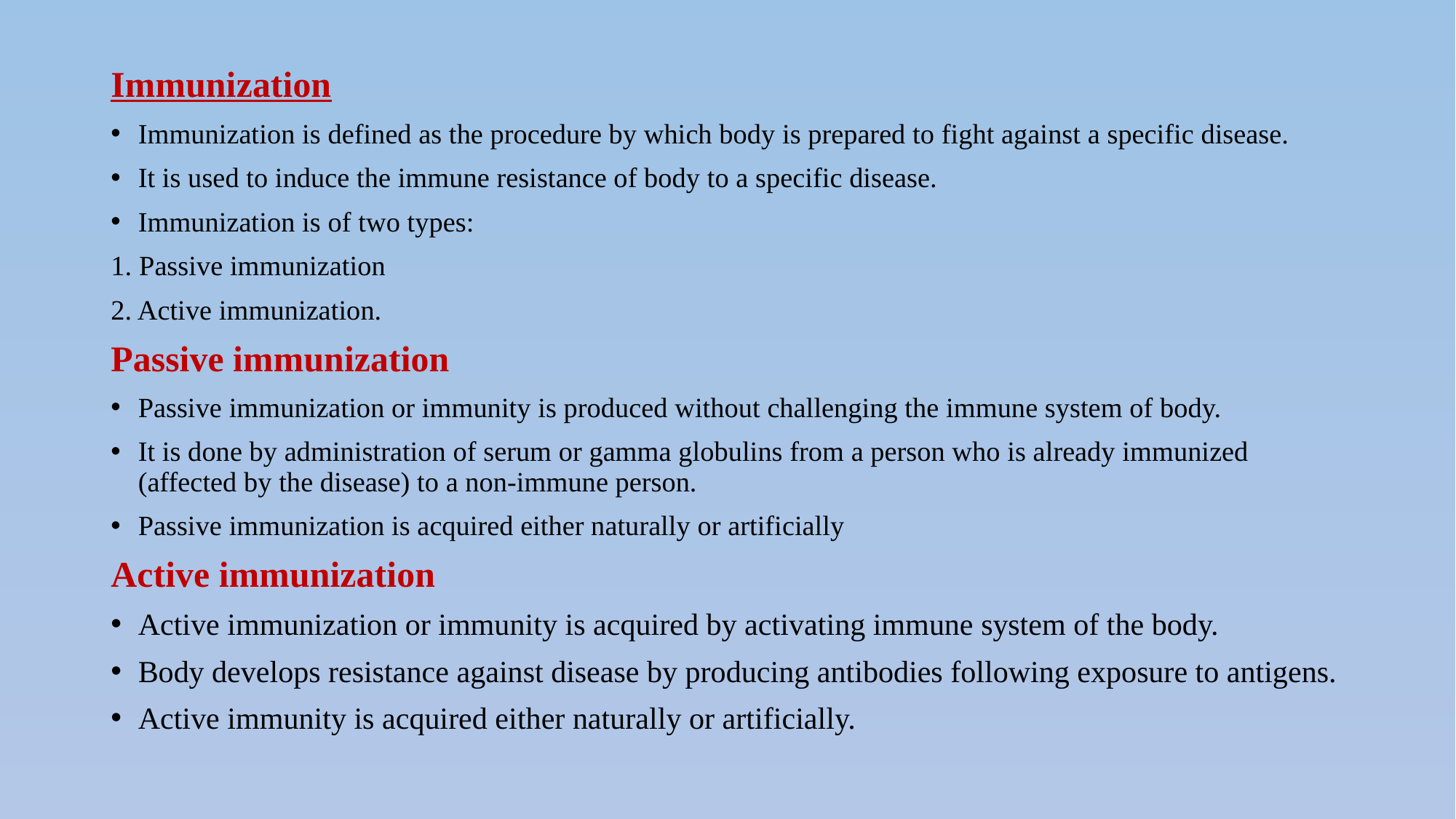

Immunization
Immunization is defined as the procedure by which body is prepared to fight against a specific disease.
It is used to induce the immune resistance of body to a specific disease.
Immunization is of two types:
1. Passive immunization
2. Active immunization.
Passive immunization
Passive immunization or immunity is produced without challenging the immune system of body.
It is done by administration of serum or gamma globulins from a person who is already immunized (affected by the disease) to a non-immune person.
Passive immunization is acquired either naturally or artificially
Active immunization
Active immunization or immunity is acquired by activating immune system of the body.
Body develops resistance against disease by producing antibodies following exposure to antigens.
Active immunity is acquired either naturally or artificially.